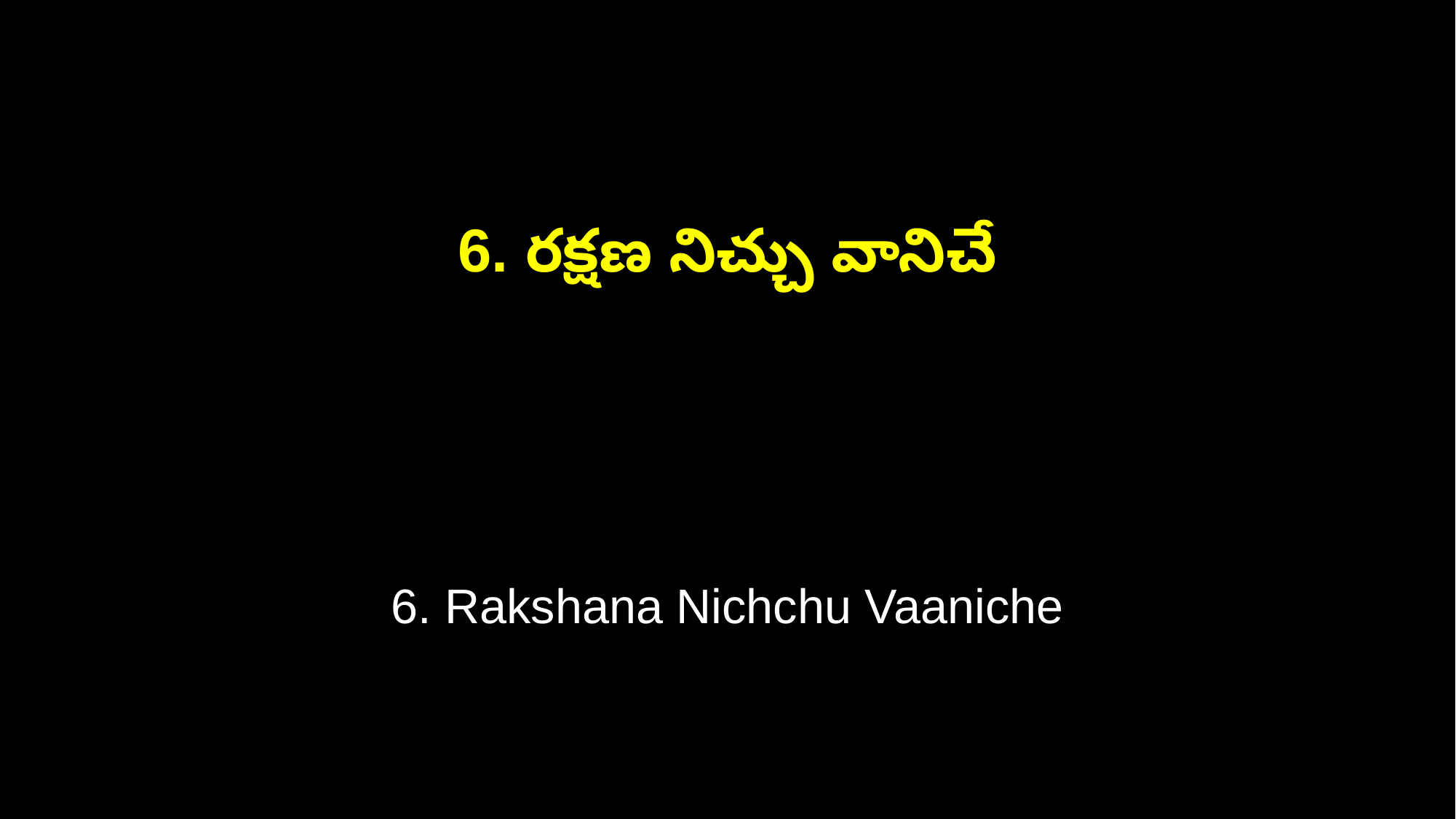

6. రక్షణ నిచ్చు వానిచే
6. Rakshana Nichchu Vaaniche